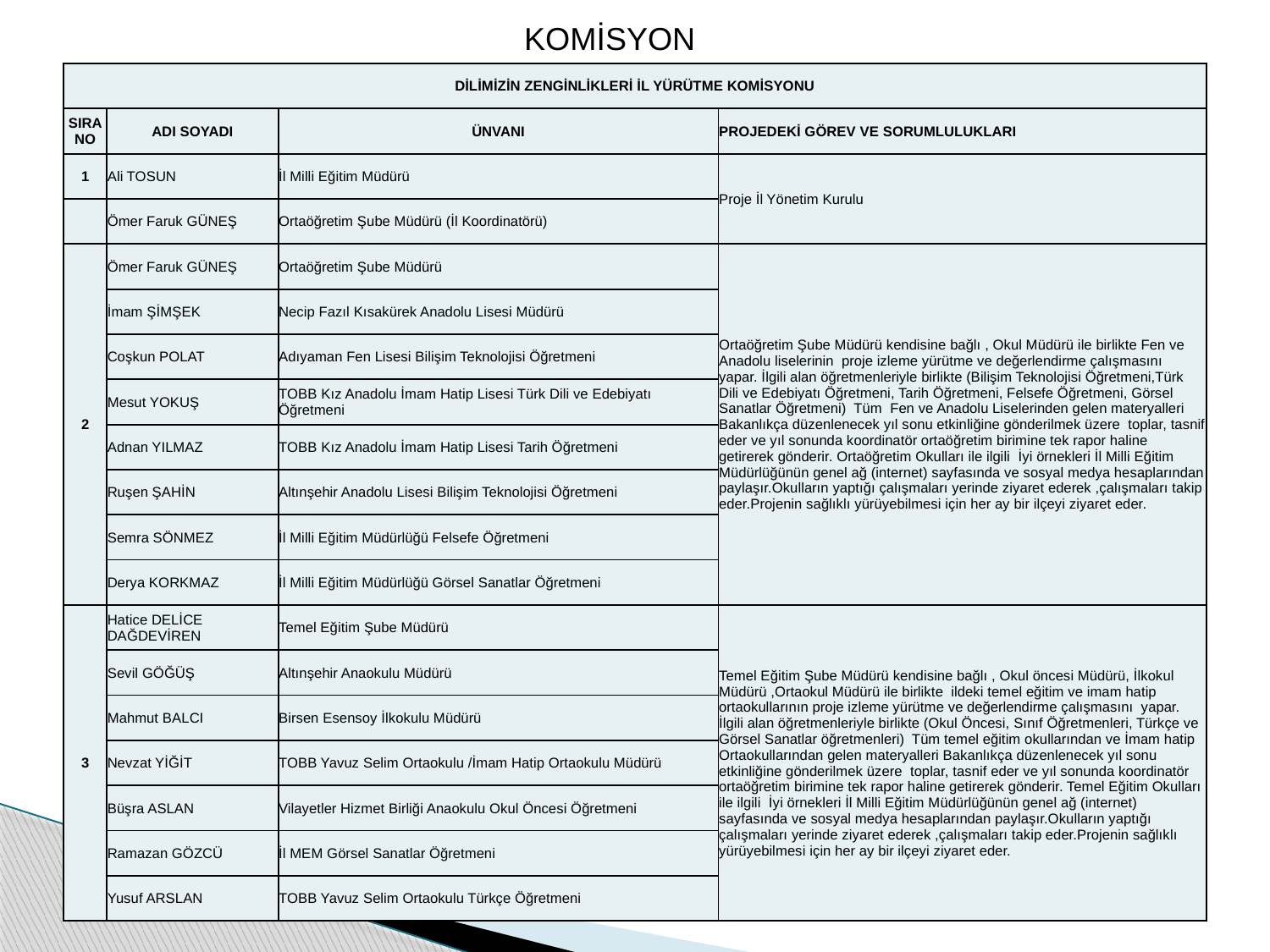

KOMİSYON
| DİLİMİZİN ZENGİNLİKLERİ İL YÜRÜTME KOMİSYONU |  |  |  |
| --- | --- | --- | --- |
| SIRA NO | ADI SOYADI | ÜNVANI | PROJEDEKİ GÖREV VE SORUMLULUKLARI |
| 1 | Ali TOSUN | İl Milli Eğitim Müdürü | Proje İl Yönetim Kurulu |
|  | Ömer Faruk GÜNEŞ | Ortaöğretim Şube Müdürü (İl Koordinatörü) |  |
| 2 | Ömer Faruk GÜNEŞ | Ortaöğretim Şube Müdürü | Ortaöğretim Şube Müdürü kendisine bağlı , Okul Müdürü ile birlikte Fen ve Anadolu liselerinin proje izleme yürütme ve değerlendirme çalışmasını yapar. İlgili alan öğretmenleriyle birlikte (Bilişim Teknolojisi Öğretmeni,Türk Dili ve Edebiyatı Öğretmeni, Tarih Öğretmeni, Felsefe Öğretmeni, Görsel Sanatlar Öğretmeni) Tüm Fen ve Anadolu Liselerinden gelen materyalleri Bakanlıkça düzenlenecek yıl sonu etkinliğine gönderilmek üzere toplar, tasnif eder ve yıl sonunda koordinatör ortaöğretim birimine tek rapor haline getirerek gönderir. Ortaöğretim Okulları ile ilgili İyi örnekleri İl Milli Eğitim Müdürlüğünün genel ağ (internet) sayfasında ve sosyal medya hesaplarından paylaşır.Okulların yaptığı çalışmaları yerinde ziyaret ederek ,çalışmaları takip eder.Projenin sağlıklı yürüyebilmesi için her ay bir ilçeyi ziyaret eder. |
|  | İmam ŞİMŞEK | Necip Fazıl Kısakürek Anadolu Lisesi Müdürü |  |
|  | Coşkun POLAT | Adıyaman Fen Lisesi Bilişim Teknolojisi Öğretmeni |  |
|  | Mesut YOKUŞ | TOBB Kız Anadolu İmam Hatip Lisesi Türk Dili ve Edebiyatı Öğretmeni |  |
|  | Adnan YILMAZ | TOBB Kız Anadolu İmam Hatip Lisesi Tarih Öğretmeni |  |
|  | Ruşen ŞAHİN | Altınşehir Anadolu Lisesi Bilişim Teknolojisi Öğretmeni |  |
|  | Semra SÖNMEZ | İl Milli Eğitim Müdürlüğü Felsefe Öğretmeni |  |
|  | Derya KORKMAZ | İl Milli Eğitim Müdürlüğü Görsel Sanatlar Öğretmeni |  |
| 3 | Hatice DELİCE DAĞDEVİREN | Temel Eğitim Şube Müdürü | Temel Eğitim Şube Müdürü kendisine bağlı , Okul öncesi Müdürü, İlkokul Müdürü ,Ortaokul Müdürü ile birlikte ildeki temel eğitim ve imam hatip ortaokullarının proje izleme yürütme ve değerlendirme çalışmasını yapar. İlgili alan öğretmenleriyle birlikte (Okul Öncesi, Sınıf Öğretmenleri, Türkçe ve Görsel Sanatlar öğretmenleri) Tüm temel eğitim okullarından ve İmam hatip Ortaokullarından gelen materyalleri Bakanlıkça düzenlenecek yıl sonu etkinliğine gönderilmek üzere toplar, tasnif eder ve yıl sonunda koordinatör ortaöğretim birimine tek rapor haline getirerek gönderir. Temel Eğitim Okulları ile ilgili İyi örnekleri İl Milli Eğitim Müdürlüğünün genel ağ (internet) sayfasında ve sosyal medya hesaplarından paylaşır.Okulların yaptığı çalışmaları yerinde ziyaret ederek ,çalışmaları takip eder.Projenin sağlıklı yürüyebilmesi için her ay bir ilçeyi ziyaret eder. |
|  | Sevil GÖĞÜŞ | Altınşehir Anaokulu Müdürü |  |
|  | Mahmut BALCI | Birsen Esensoy İlkokulu Müdürü |  |
|  | Nevzat YİĞİT | TOBB Yavuz Selim Ortaokulu /İmam Hatip Ortaokulu Müdürü |  |
|  | Büşra ASLAN | Vilayetler Hizmet Birliği Anaokulu Okul Öncesi Öğretmeni |  |
|  | Ramazan GÖZCÜ | İl MEM Görsel Sanatlar Öğretmeni |  |
|  | Yusuf ARSLAN | TOBB Yavuz Selim Ortaokulu Türkçe Öğretmeni |  |